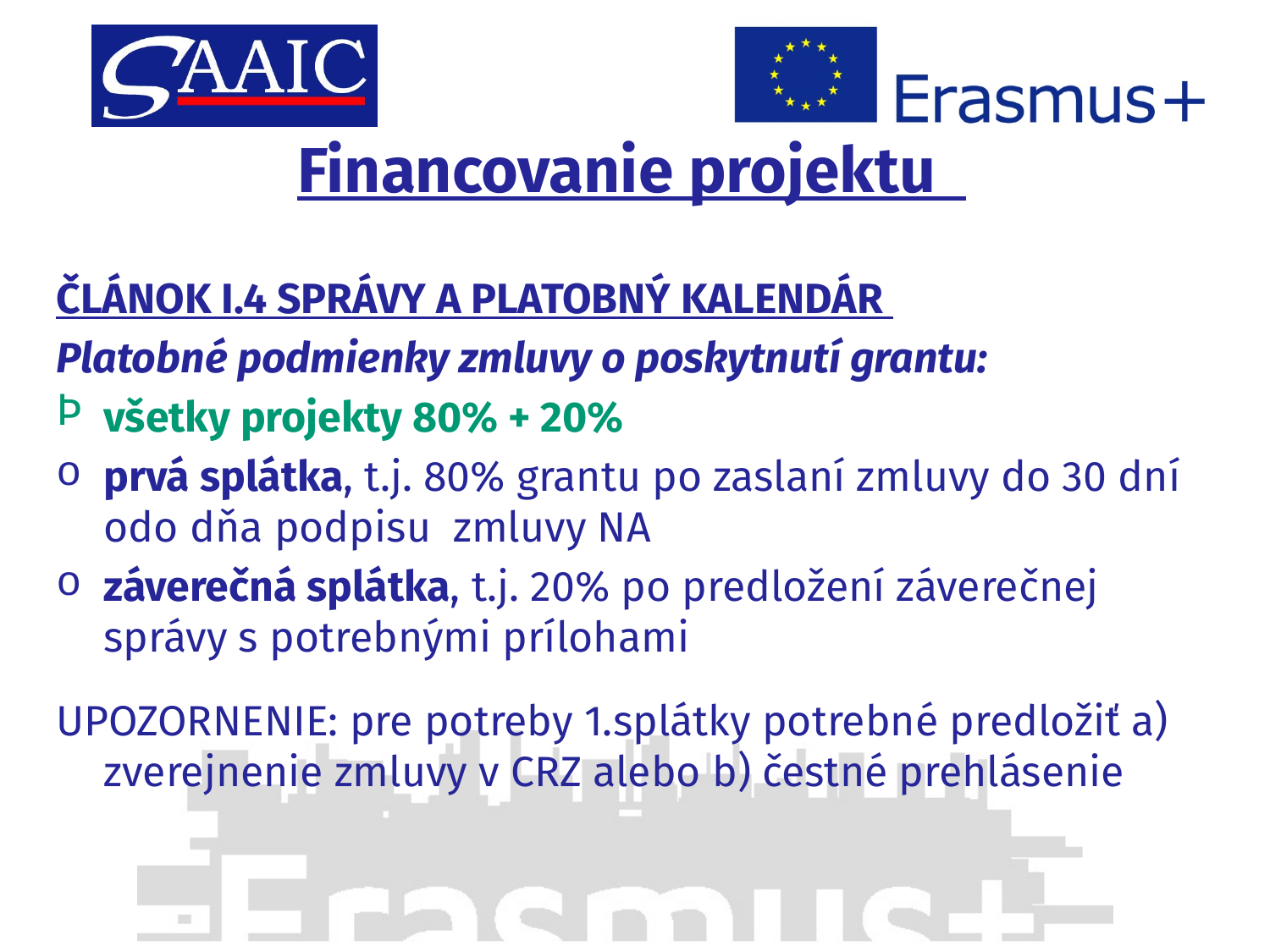

# Financovanie projektu
ČLÁNOK I.4 SPRÁVY A PLATOBNÝ KALENDÁR
Platobné podmienky zmluvy o poskytnutí grantu:
všetky projekty 80% + 20%
prvá splátka, t.j. 80% grantu po zaslaní zmluvy do 30 dní odo dňa podpisu  zmluvy NA
záverečná splátka, t.j. 20% po predložení záverečnej správy s potrebnými prílohami

UPOZORNENIE: pre potreby 1.splátky potrebné predložiť a) zverejnenie zmluvy v CRZ alebo b) čestné prehlásenie